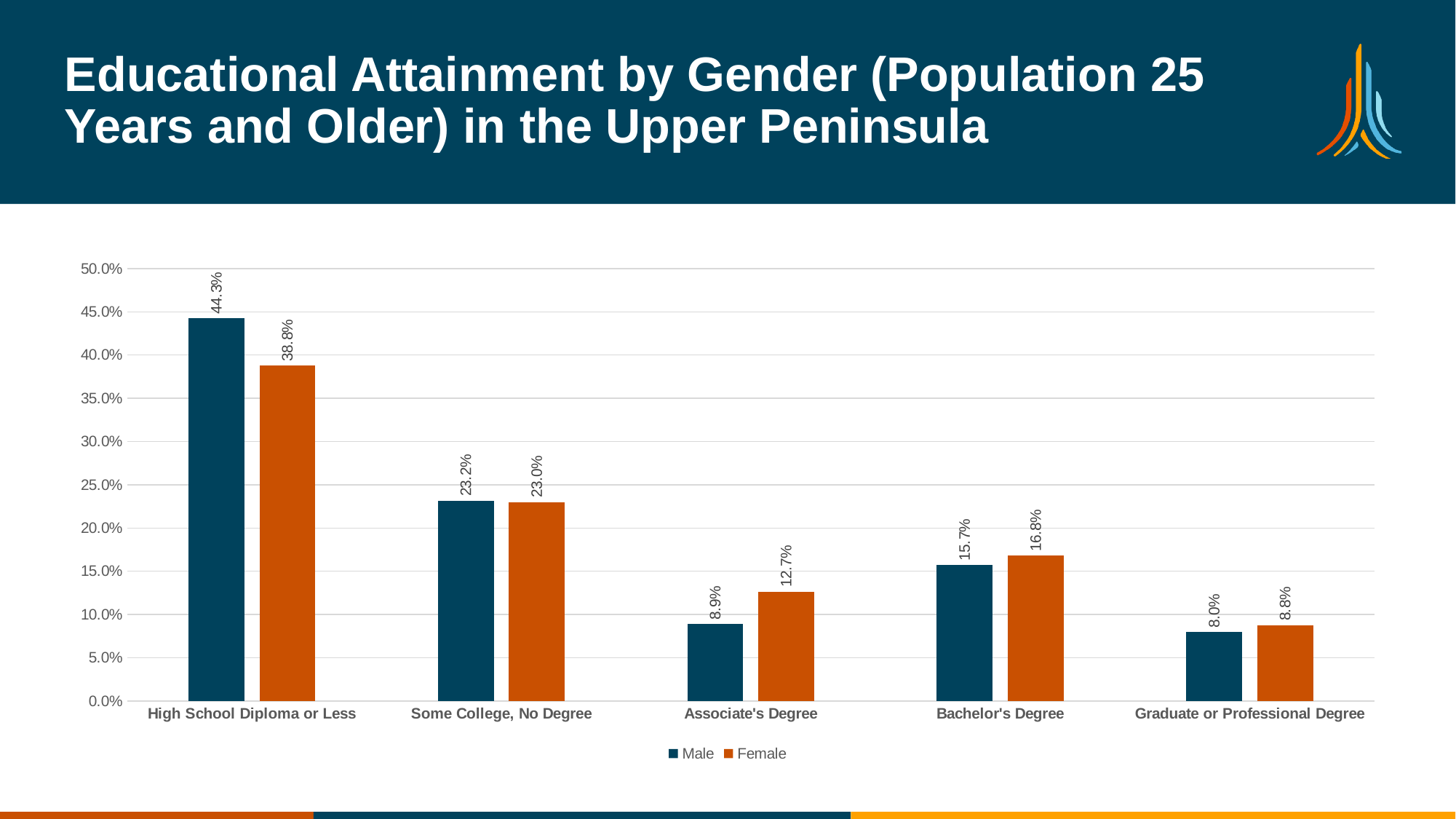

# Educational Attainment by Gender (Population 25 Years and Older) in the Upper Peninsula

### Chart

| Category | Male | Female |
|---|---|---|
| High School Diploma or Less | 0.442549921789958 | 0.3878679836184052 |
| Some College, No Degree | 0.23156575589319528 | 0.2299783184774753 |
| Associate's Degree | 0.08884843717126627 | 0.12655263791857385 |
| Bachelor's Degree | 0.1573805581727207 | 0.16802698145025294 |
| Graduate or Professional Degree | 0.07965532697285975 | 0.0875740785352927 |